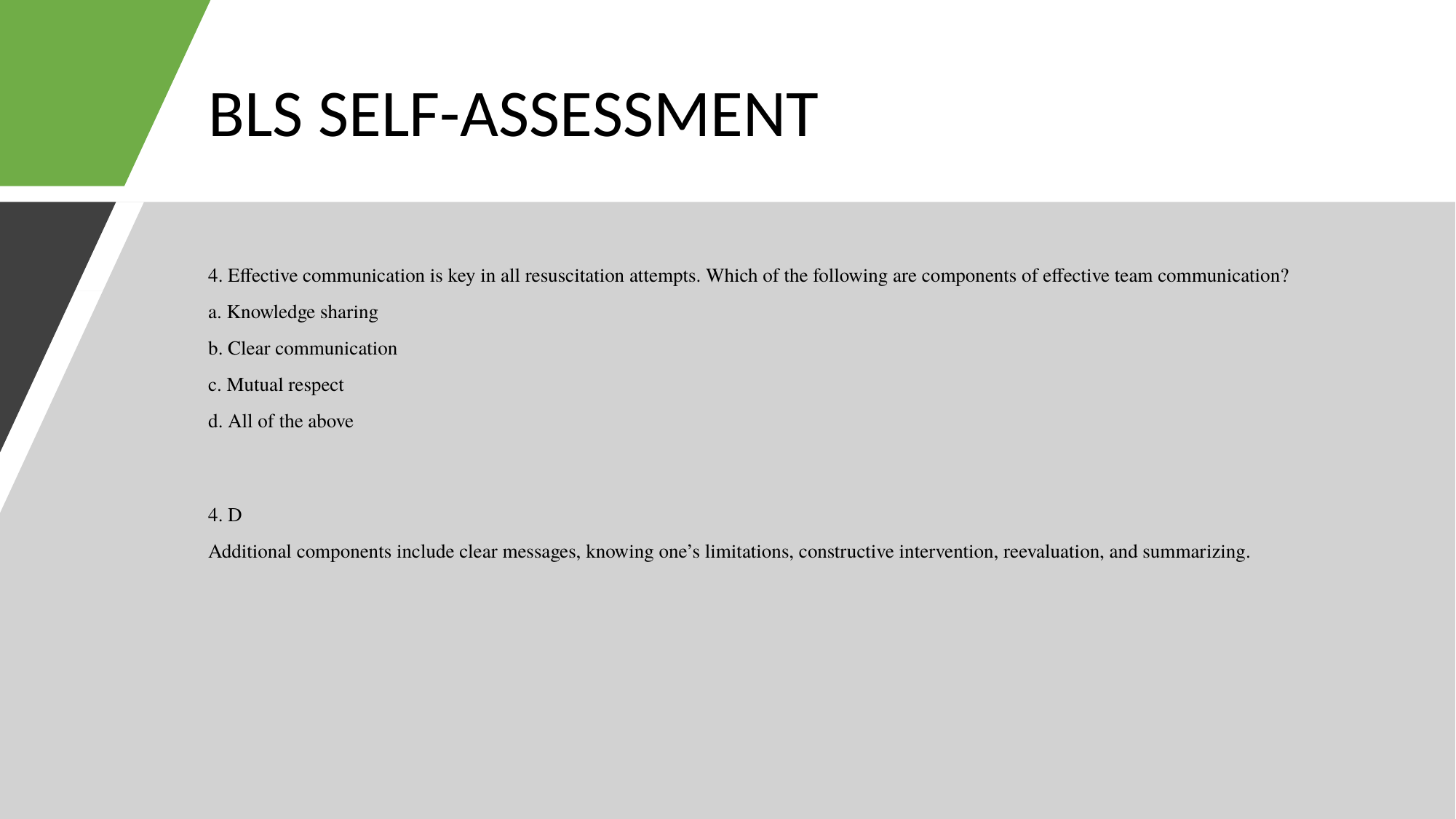

# BLS SELF-ASSESSMENT

4. Effective communication is key in all resuscitation attempts. Which of the following are components of effective team communication?
a. Knowledge sharing
b. Clear communication
c. Mutual respect
d. All of the above

4. D
Additional components include clear messages, knowing one’s limitations, constructive intervention, reevaluation, and summarizing.